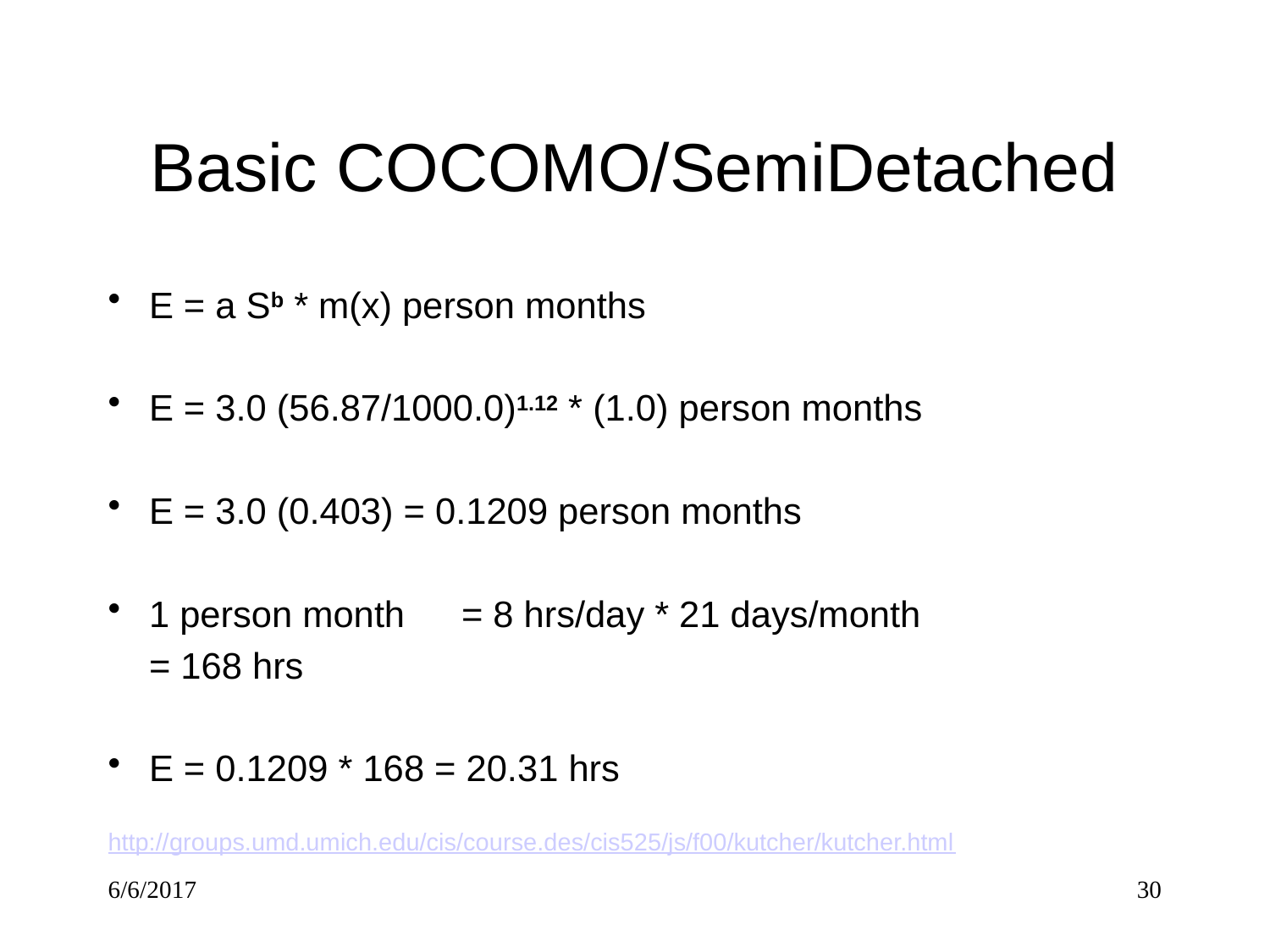

# Basic COCOMO/SemiDetached
E = a Sb * m(x) person months

E = 3.0 (56.87/1000.0)1.12 * (1.0) person months

E = 3.0 (0.403) = 0.1209 person months

1 person month 	= 8 hrs/day * 21 days/month
				= 168 hrs

E = 0.1209 * 168 = 20.31 hrs

http://groups.umd.umich.edu/cis/course.des/cis525/js/f00/kutcher/kutcher.html
6/6/2017
30